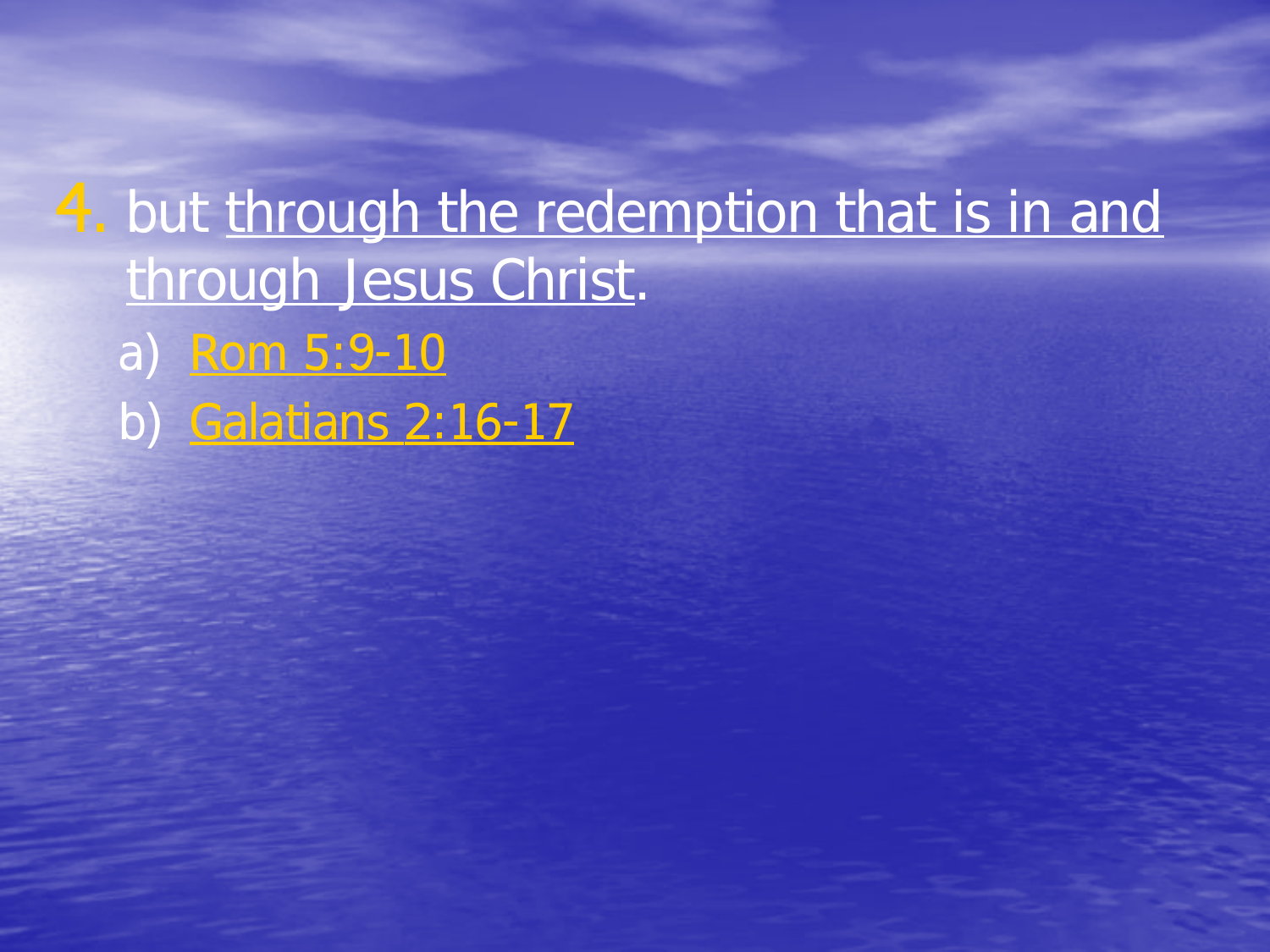

#
but through the redemption that is in and through Jesus Christ.
Rom 5:9-10
Galatians 2:16-17